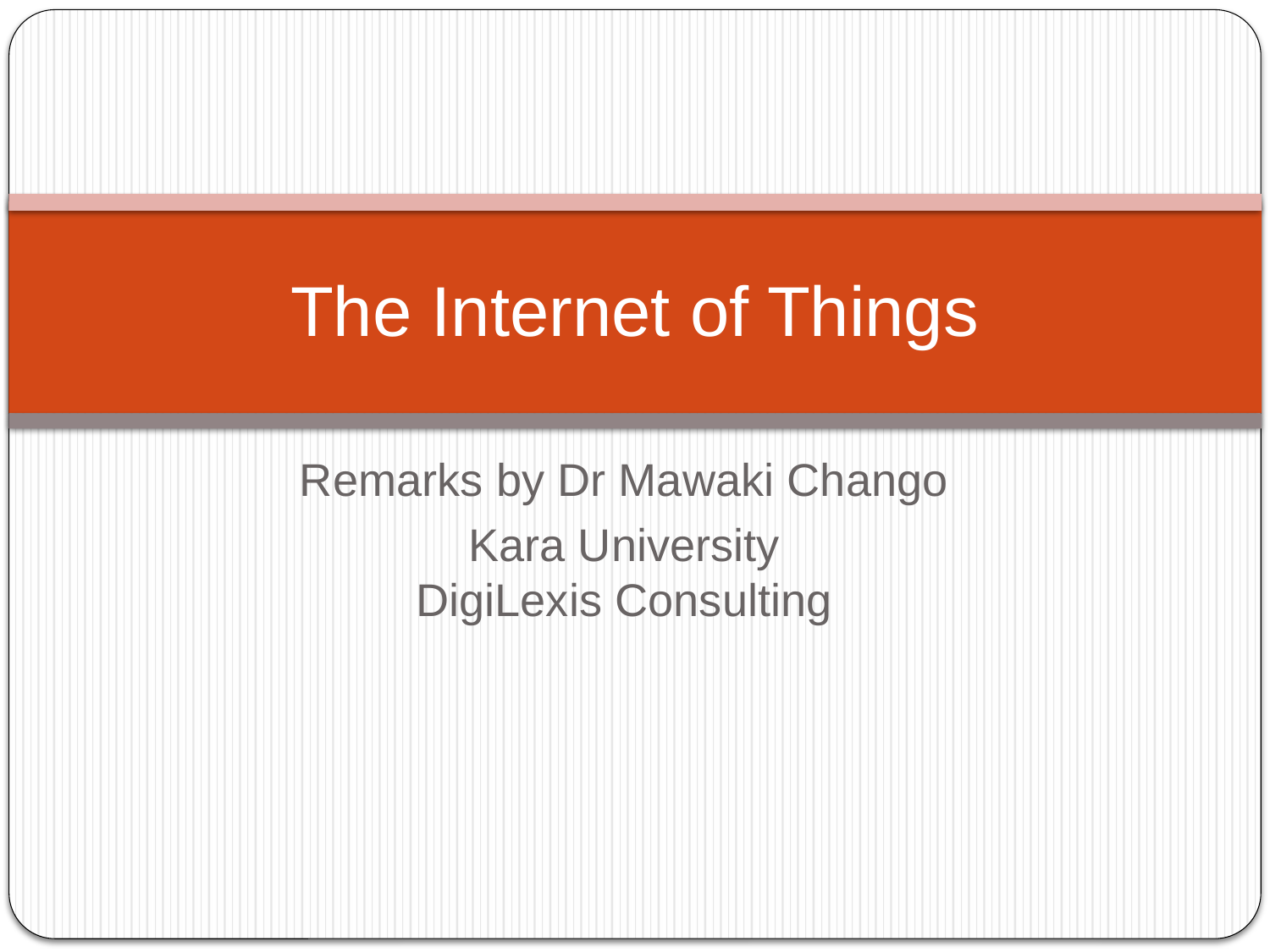

# The Internet of Things
Remarks by Dr Mawaki Chango
Kara University
DigiLexis Consulting